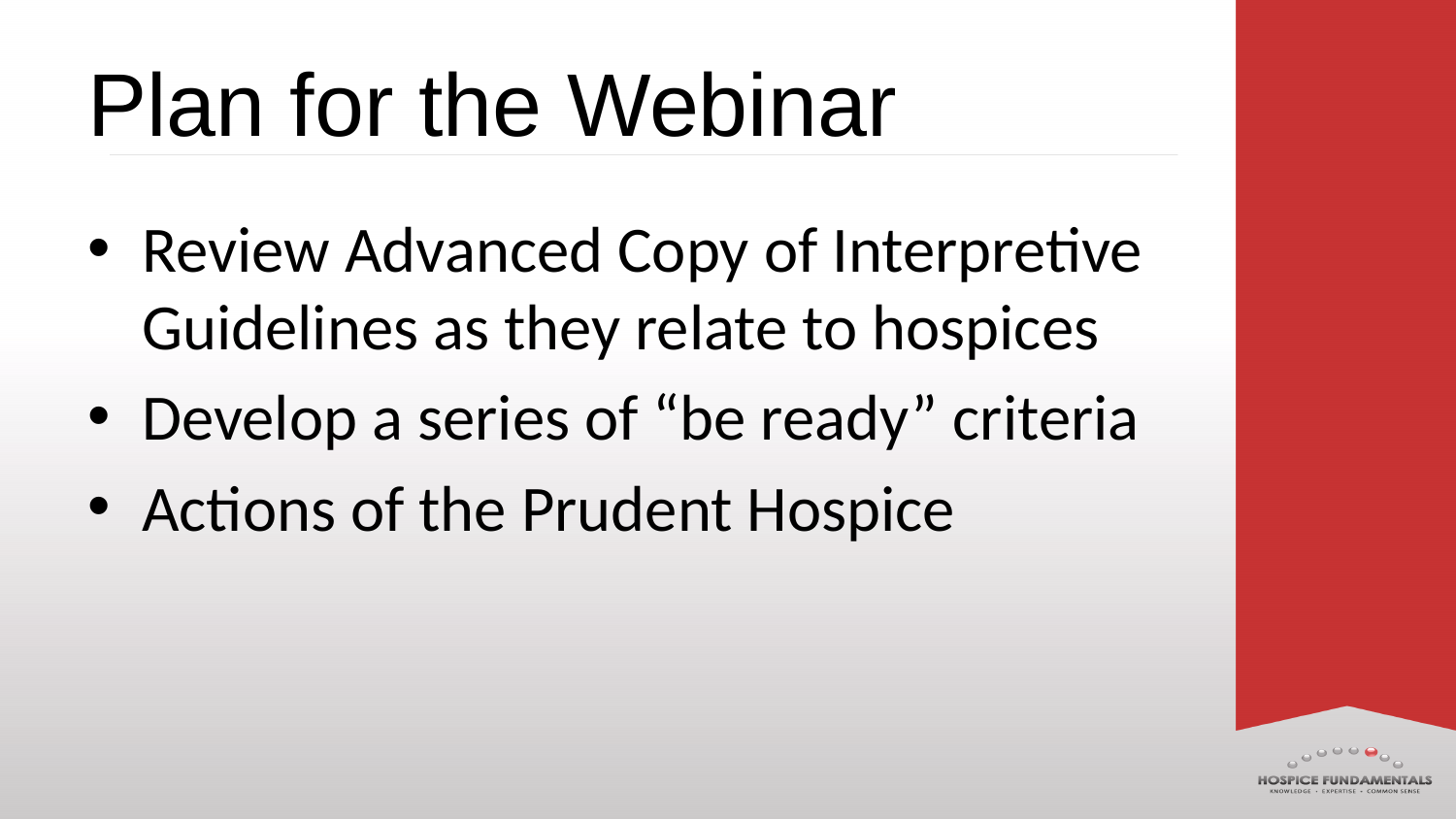

# Plan for the Webinar
Review Advanced Copy of Interpretive Guidelines as they relate to hospices
Develop a series of “be ready” criteria
Actions of the Prudent Hospice